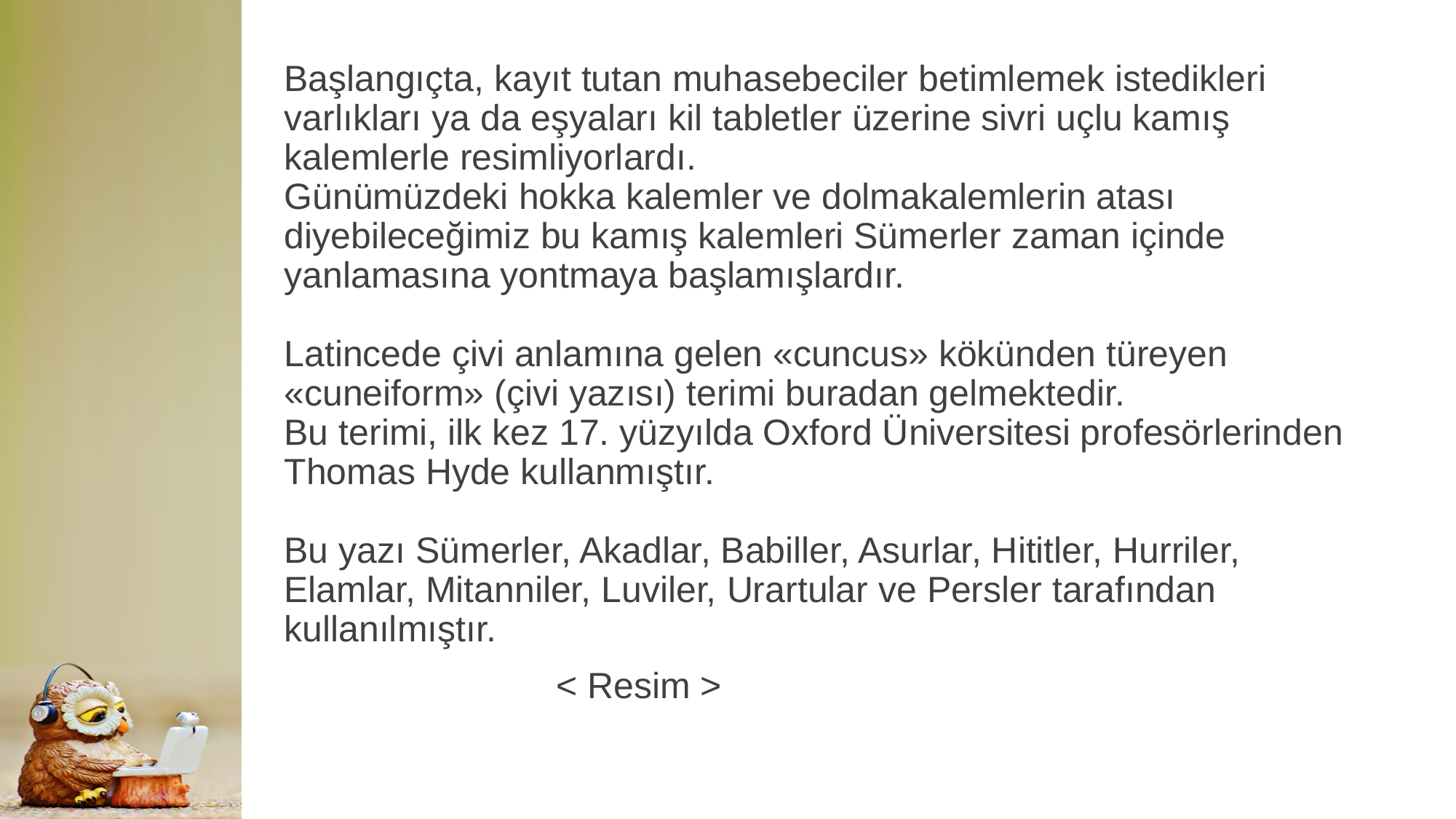

#
Başlangıçta, kayıt tutan muhasebeciler betimlemek istedikleri varlıkları ya da eşyaları kil tabletler üzerine sivri uçlu kamış kalemlerle resimliyorlardı.
Günümüzdeki hokka kalemler ve dolmakalemlerin atası diyebileceğimiz bu kamış kalemleri Sümerler zaman içinde yanlamasına yontmaya başlamışlardır.
Latincede çivi anlamına gelen «cuncus» kökünden türeyen «cuneiform» (çivi yazısı) terimi buradan gelmektedir.
Bu terimi, ilk kez 17. yüzyılda Oxford Üniversitesi profesörlerinden Thomas Hyde kullanmıştır.
Bu yazı Sümerler, Akadlar, Babiller, Asurlar, Hititler, Hurriler, Elamlar, Mitanniler, Luviler, Urartular ve Persler tarafından kullanılmıştır.
< Resim >